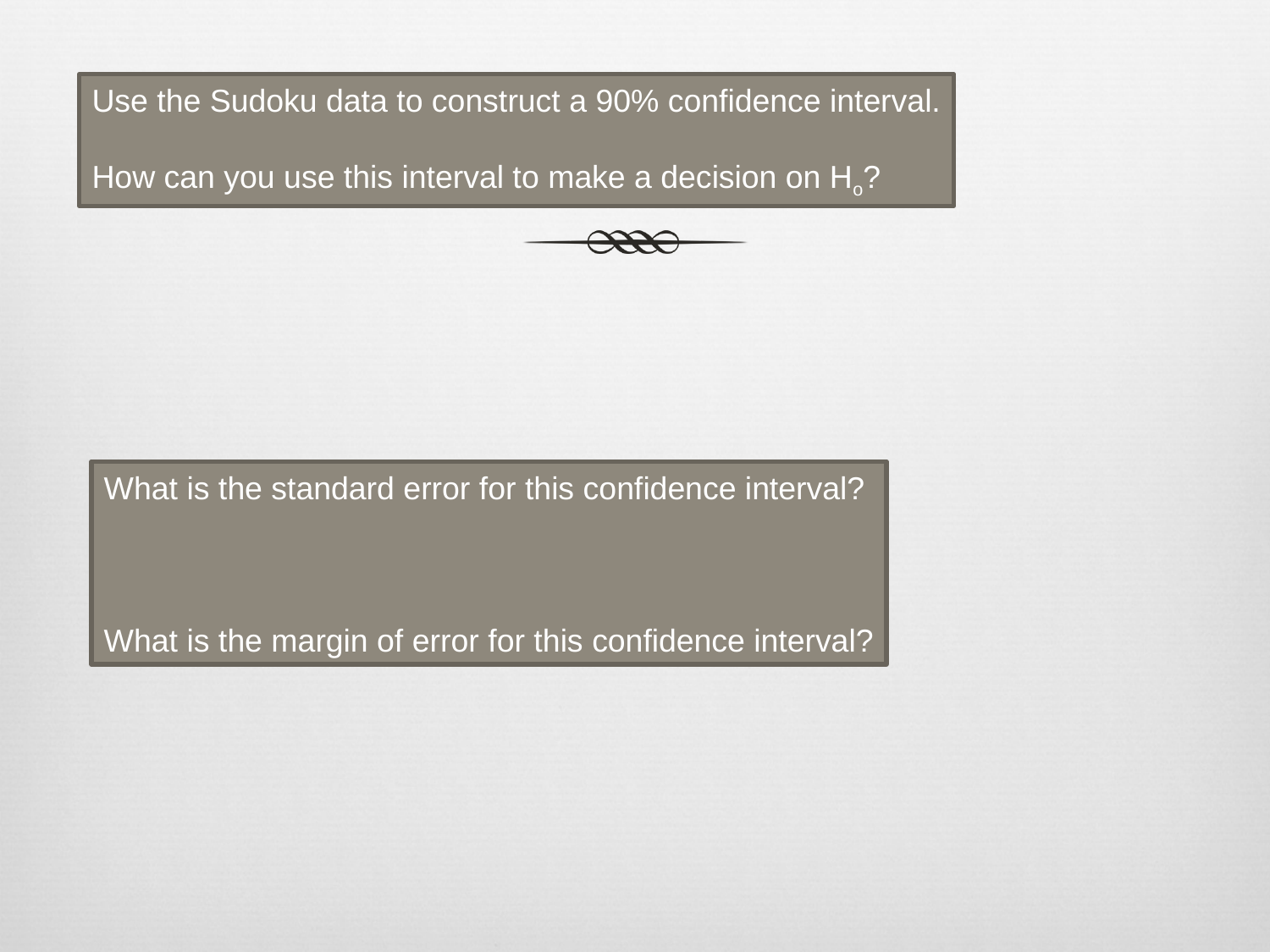

Use the Sudoku data to construct a 90% confidence interval.

How can you use this interval to make a decision on Ho?
What is the standard error for this confidence interval?

What is the margin of error for this confidence interval?